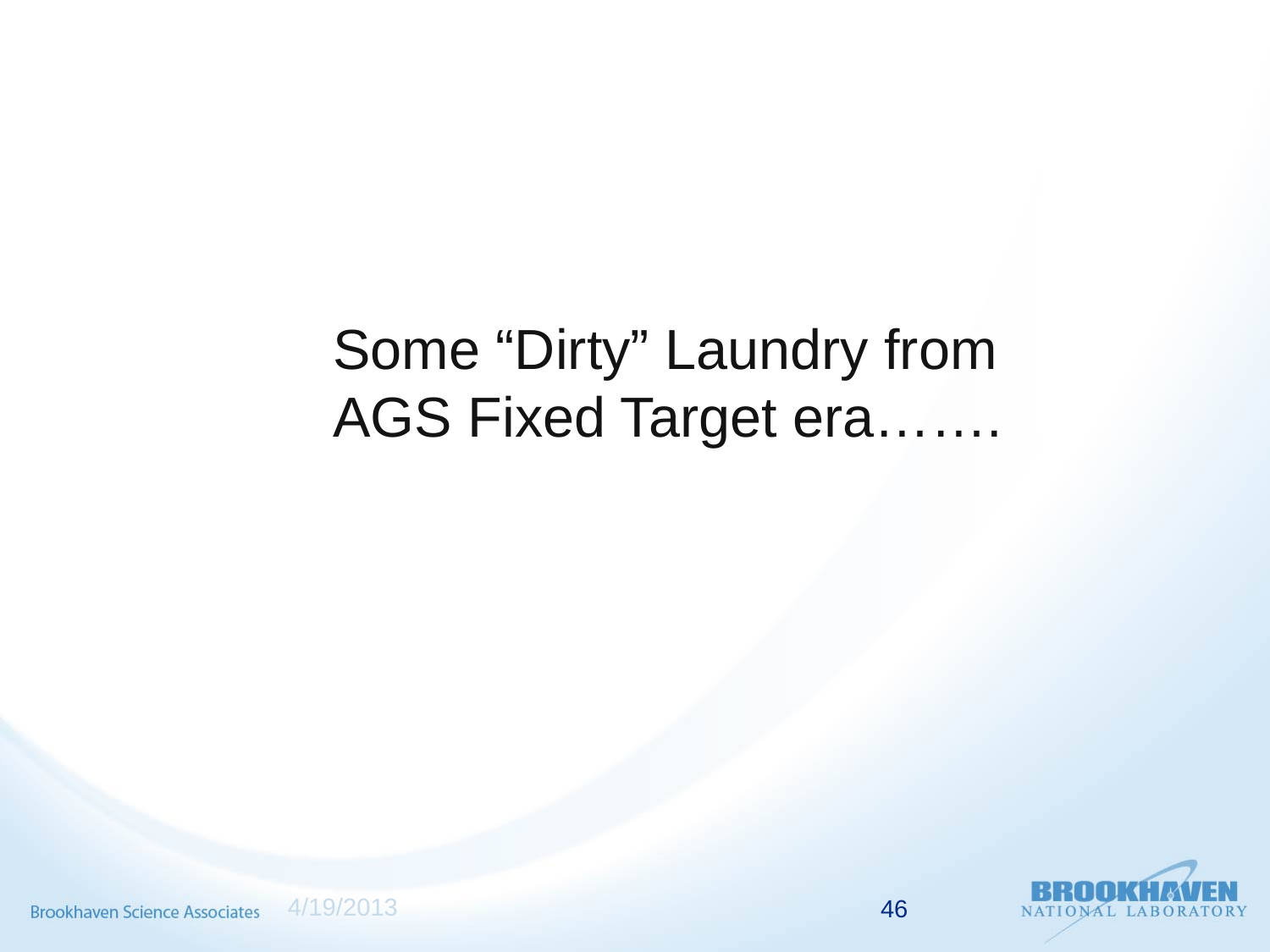

Some “Dirty” Laundry from
AGS Fixed Target era…….
4/19/2013
46